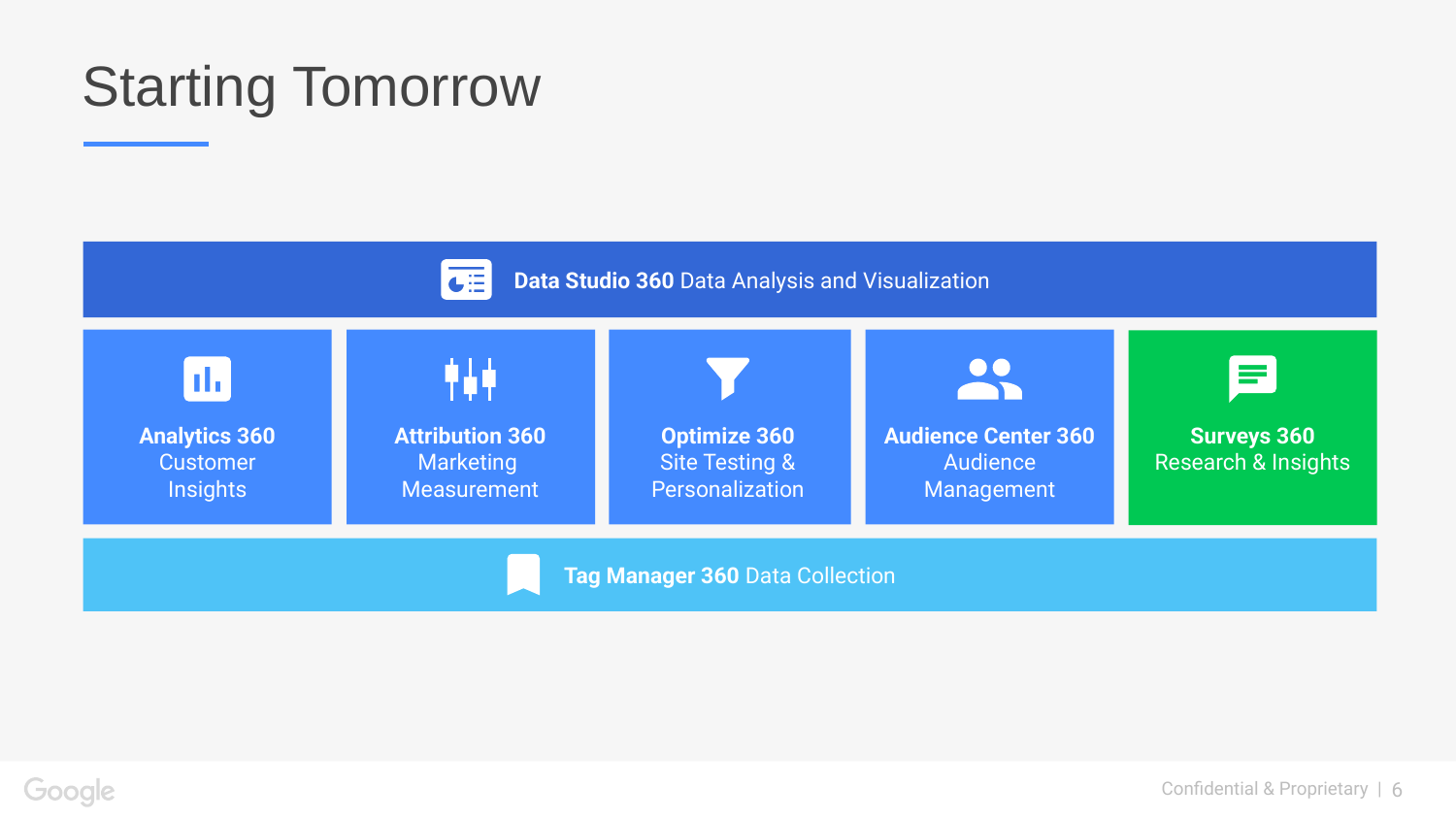

# Starting Tomorrow
        Data Studio 360 Data Analysis and Visualization

Surveys 360
Research & Insights
Analytics 360
Customer Insights
Attribution 360
Marketing
Measurement
Optimize 360
Site Testing & Personalization
Audience Center 360
Audience Management
Tag Manager 360 Data Collection